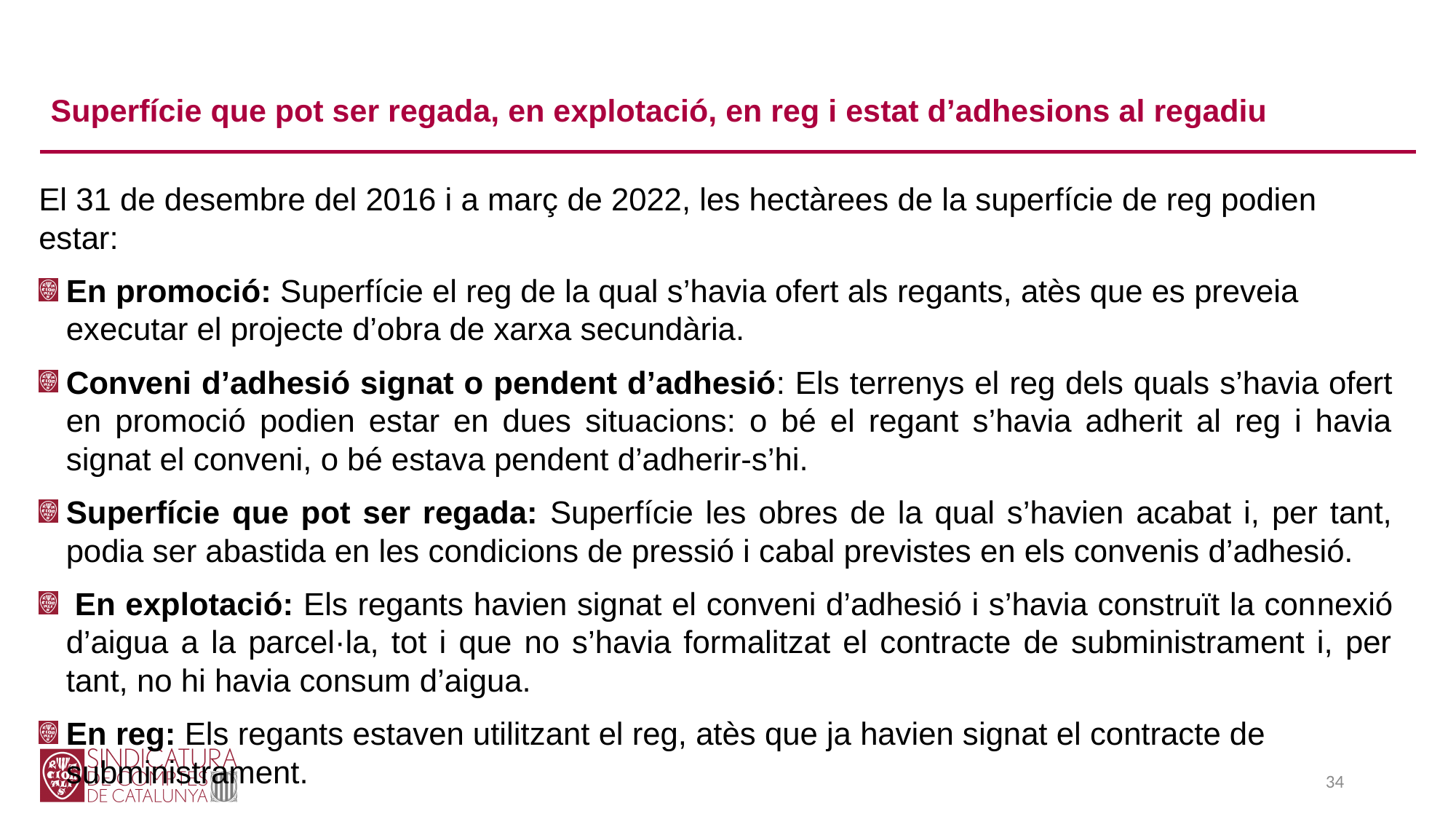

Superfície que pot ser regada, en explotació, en reg i estat d’adhesions al regadiu
El 31 de desembre del 2016 i a març de 2022, les hectàrees de la superfície de reg podien estar:
En promoció: Superfície el reg de la qual s’havia ofert als regants, atès que es preveia executar el projecte d’obra de xarxa secundària.
Conveni d’adhesió signat o pendent d’adhesió: Els terrenys el reg dels quals s’havia ofert en promoció podien estar en dues situacions: o bé el regant s’havia adherit al reg i havia signat el conveni, o bé estava pendent d’adherir-s’hi.
Superfície que pot ser regada: Superfície les obres de la qual s’havien acabat i, per tant, podia ser abastida en les condicions de pressió i cabal previstes en els convenis d’adhesió.
 En explotació: Els regants havien signat el conveni d’adhesió i s’havia construït la con­nexió d’aigua a la parcel·la, tot i que no s’havia formalitzat el contracte de subministrament i, per tant, no hi havia consum d’aigua.
En reg: Els regants estaven utilitzant el reg, atès que ja havien signat el contracte de subministrament.

34